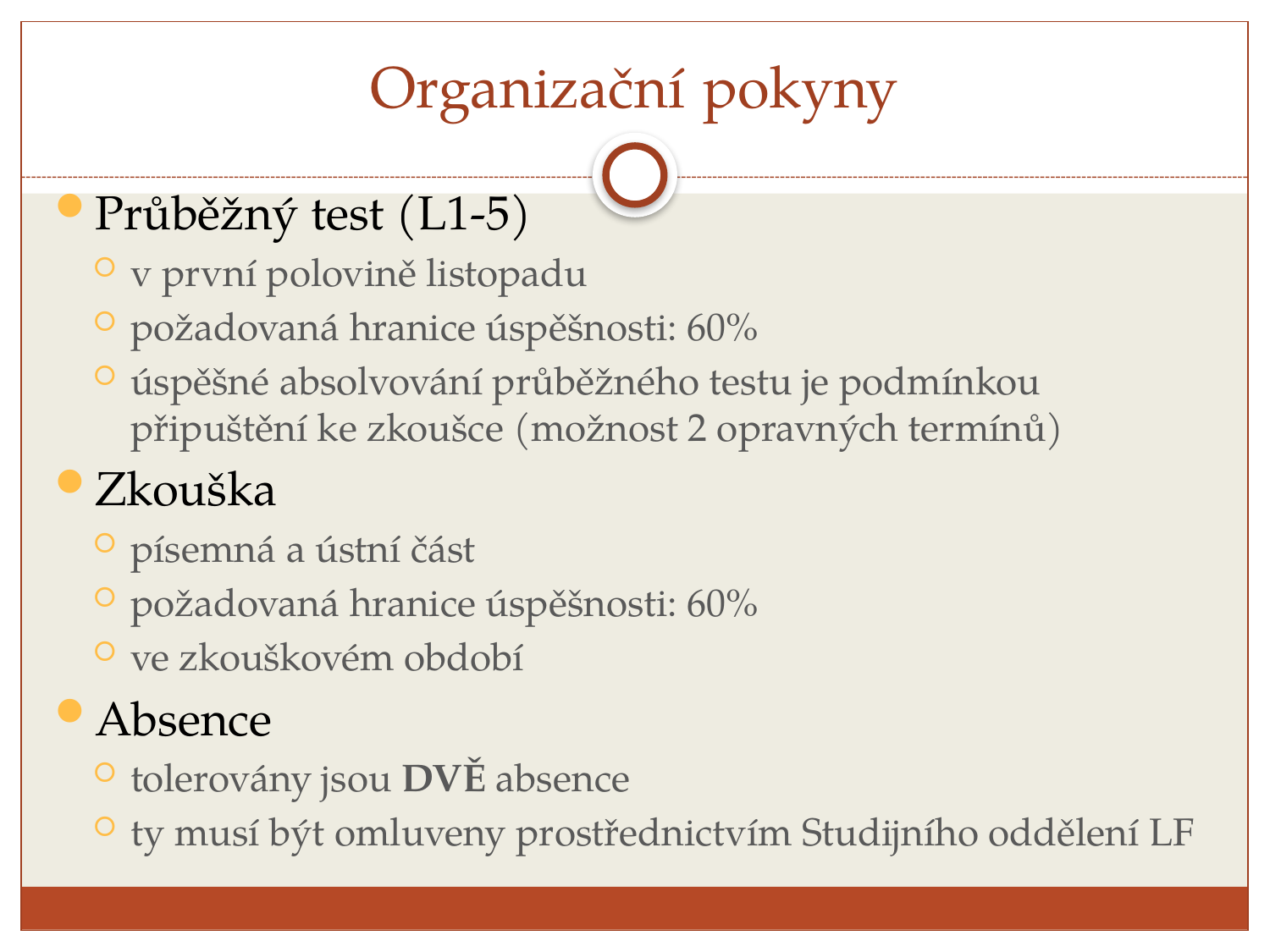

# Organizační pokyny
Průběžný test (L1-5)
v první polovině listopadu
požadovaná hranice úspěšnosti: 60%
úspěšné absolvování průběžného testu je podmínkou připuštění ke zkoušce (možnost 2 opravných termínů)
Zkouška
písemná a ústní část
požadovaná hranice úspěšnosti: 60%
ve zkouškovém období
Absence
tolerovány jsou DVĚ absence
ty musí být omluveny prostřednictvím Studijního oddělení LF